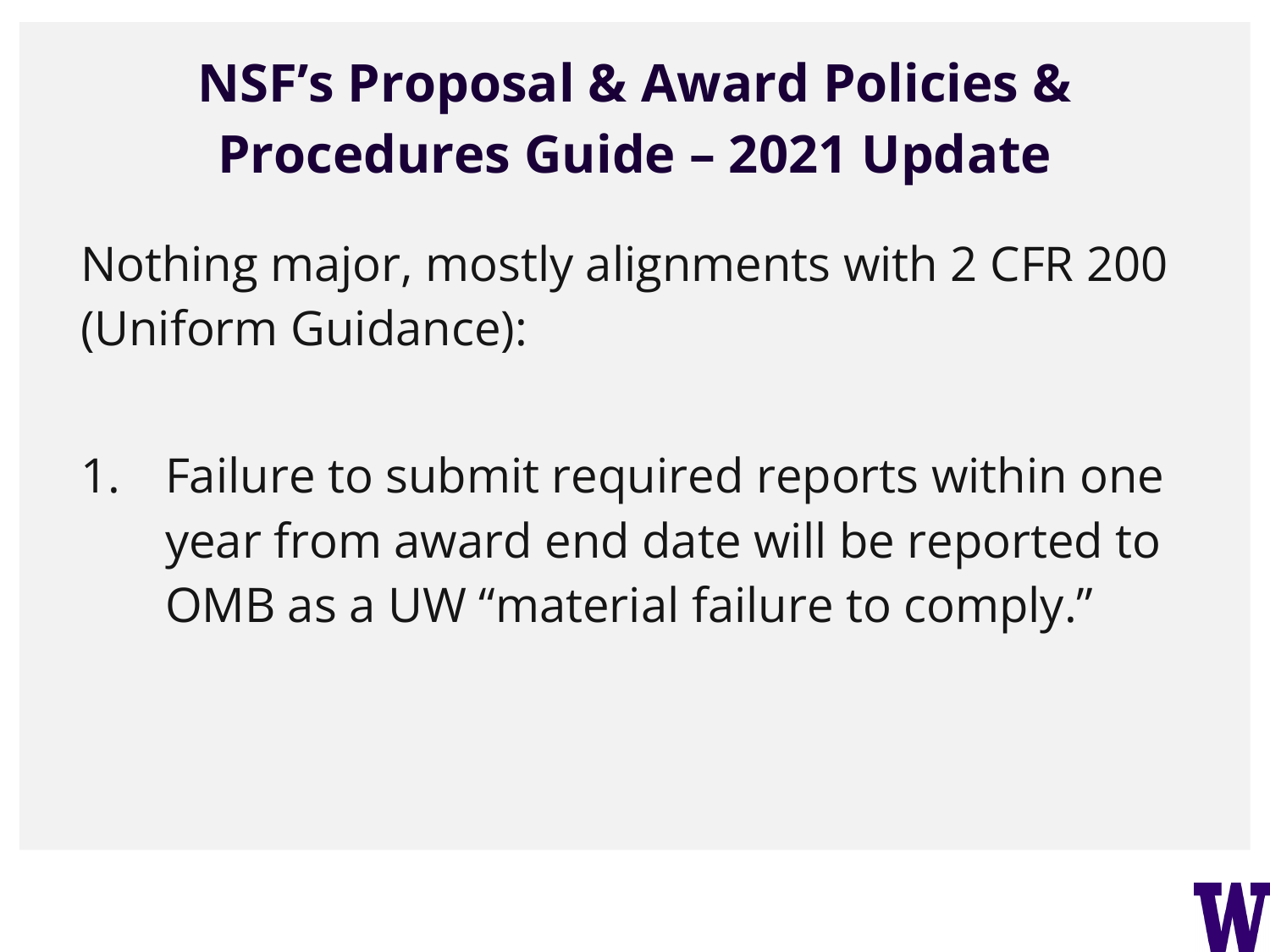

# NSF’s Proposal & Award Policies & Procedures Guide – 2021 Update
Nothing major, mostly alignments with 2 CFR 200 (Uniform Guidance):

Failure to submit required reports within one year from award end date will be reported to OMB as a UW “material failure to comply.”